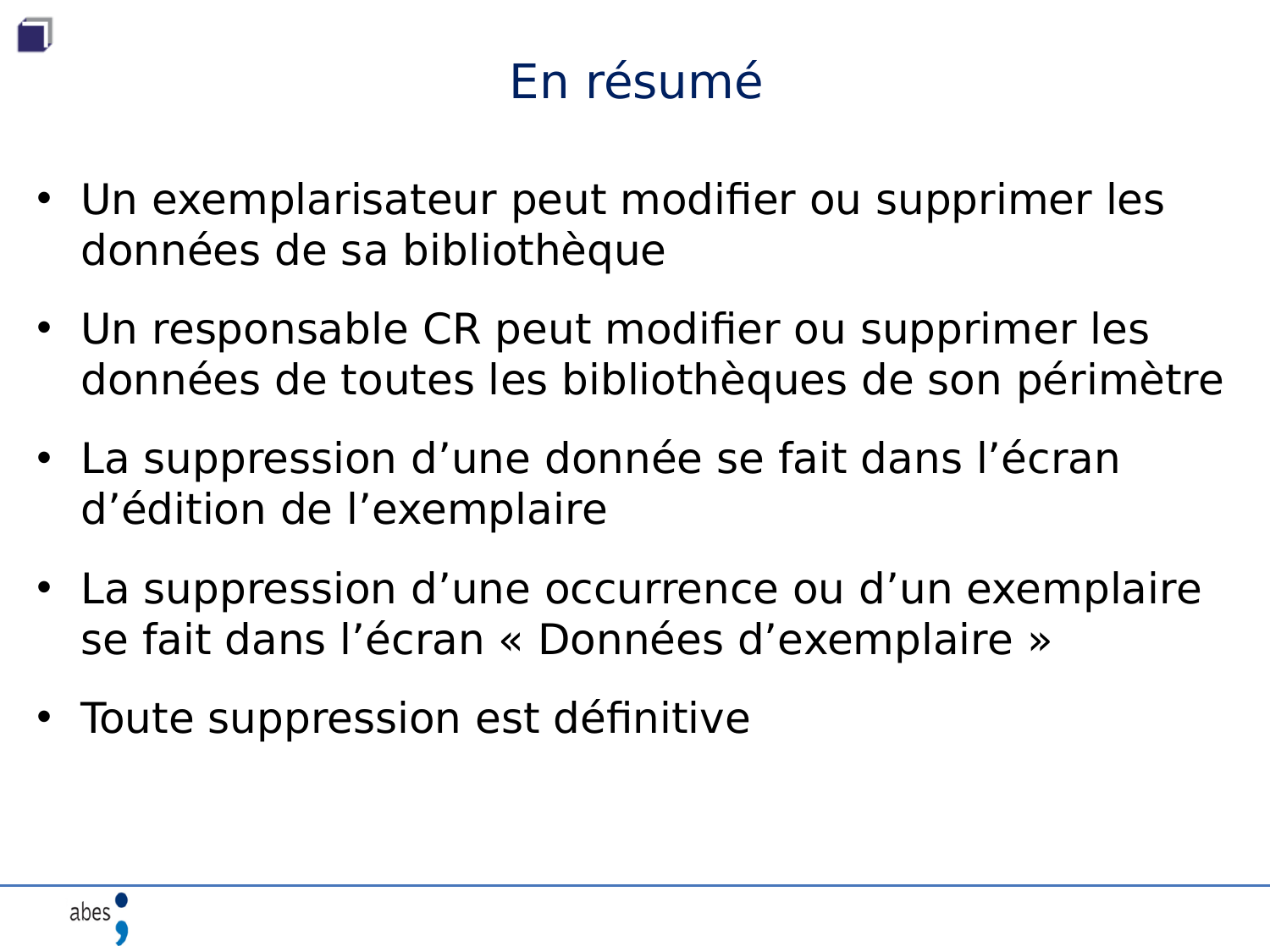

# En résumé
Un exemplarisateur peut modifier ou supprimer les données de sa bibliothèque

Un responsable CR peut modifier ou supprimer les données de toutes les bibliothèques de son périmètre

La suppression d’une donnée se fait dans l’écran d’édition de l’exemplaire

La suppression d’une occurrence ou d’un exemplaire se fait dans l’écran « Données d’exemplaire »

Toute suppression est définitive